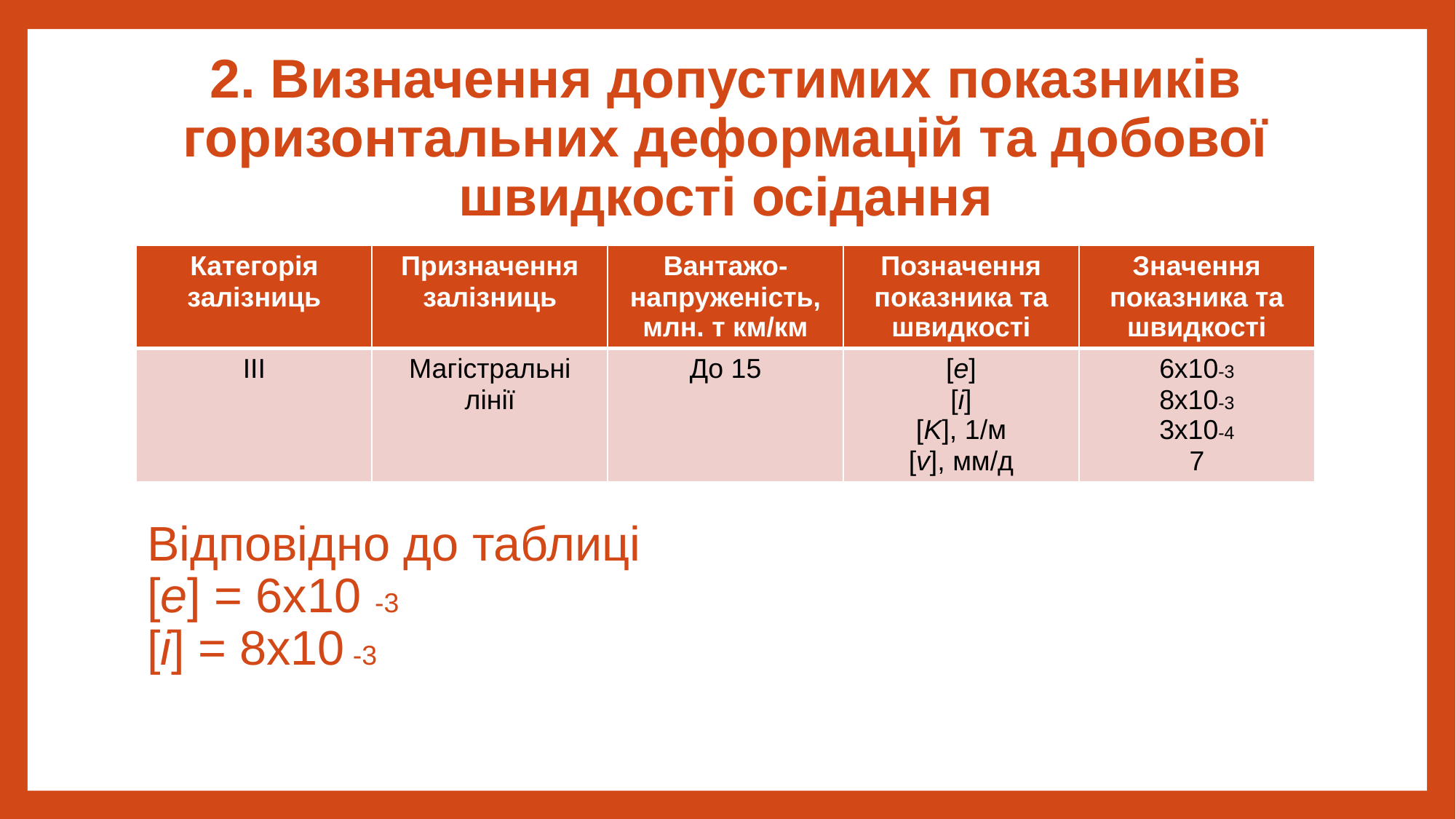

# 2. Визначення допустимих показників горизонтальних деформацій та добової швидкості осідання
| Категорія залізниць | Призначення залізниць | Вантажо-напруженість, млн. т км/км | Позначення показника та швидкості | Значення показника та швидкості |
| --- | --- | --- | --- | --- |
| III | Магістральні лінії | До 15 | [e] [i] [K], 1/м [v], мм/д | 6х10-3 8х10-3 3х10-4 7 |
Відповідно до таблиці
[e] = 6х10 -3
[i] = 8х10 -3